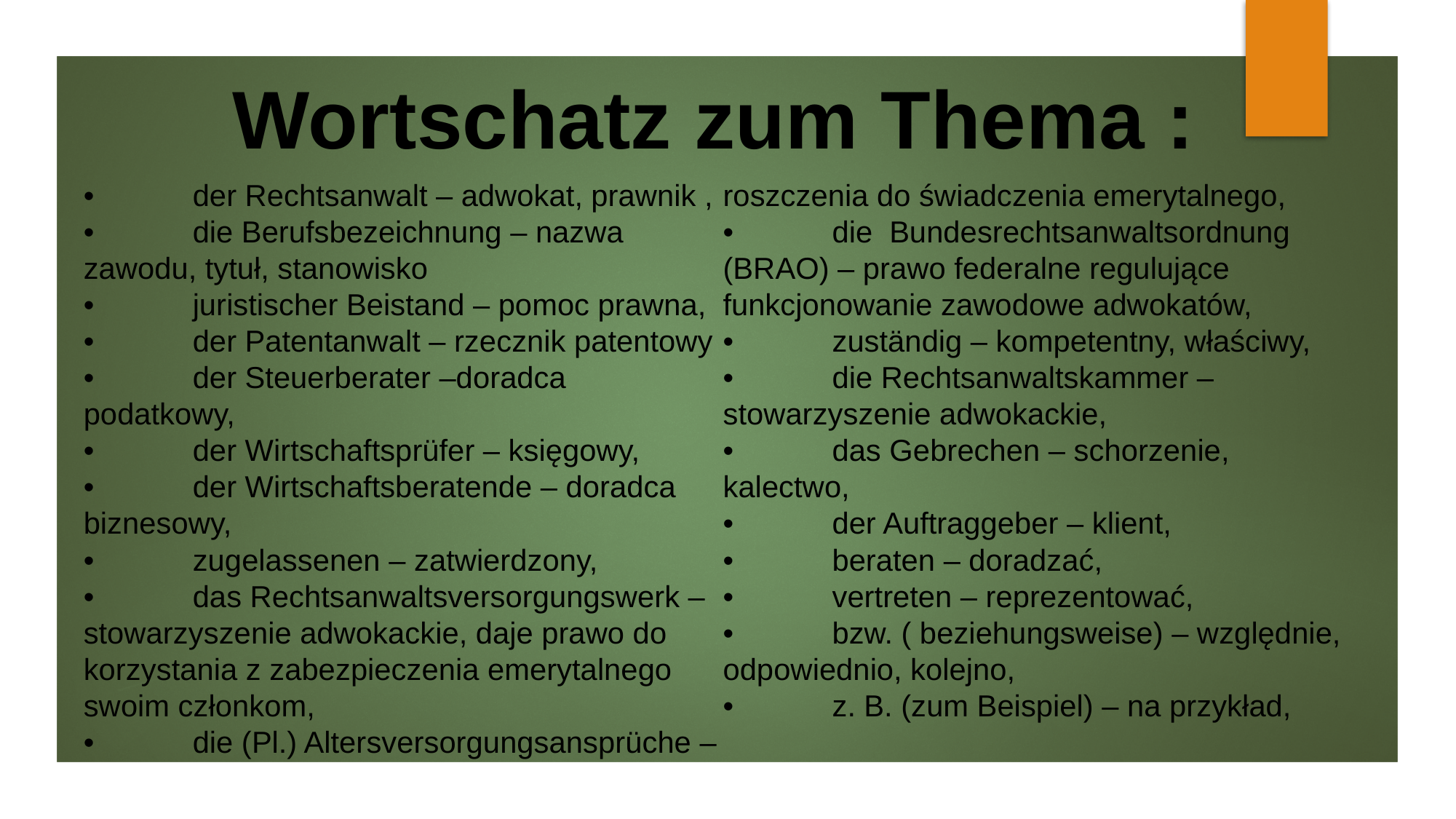

# Wortschatz zum Thema :
•	der Rechtsanwalt – adwokat, prawnik ,
•	die Berufsbezeichnung – nazwa zawodu, tytuł, stanowisko
•	juristischer Beistand – pomoc prawna,
•	der Patentanwalt – rzecznik patentowy
•	der Steuerberater –doradca podatkowy,
•	der Wirtschaftsprüfer – księgowy,
•	der Wirtschaftsberatende – doradca biznesowy,
•	zugelassenen – zatwierdzony,
•	das Rechtsanwaltsversorgungswerk – stowarzyszenie adwokackie, daje prawo do korzystania z zabezpieczenia emerytalnego swoim członkom,
•	die (Pl.) Altersversorgungsansprüche – roszczenia do świadczenia emerytalnego,
•	die  Bundesrechtsanwaltsordnung (BRAO) – prawo federalne regulujące funkcjonowanie zawodowe adwokatów,
•	zuständig – kompetentny, właściwy,
•	die Rechtsanwaltskammer – stowarzyszenie adwokackie,
•	das Gebrechen – schorzenie, kalectwo,
•	der Auftraggeber – klient,
•	beraten – doradzać,
•	vertreten – reprezentować,
•	bzw. ( beziehungsweise) – względnie, odpowiednio, kolejno,
•	z. B. (zum Beispiel) – na przykład,